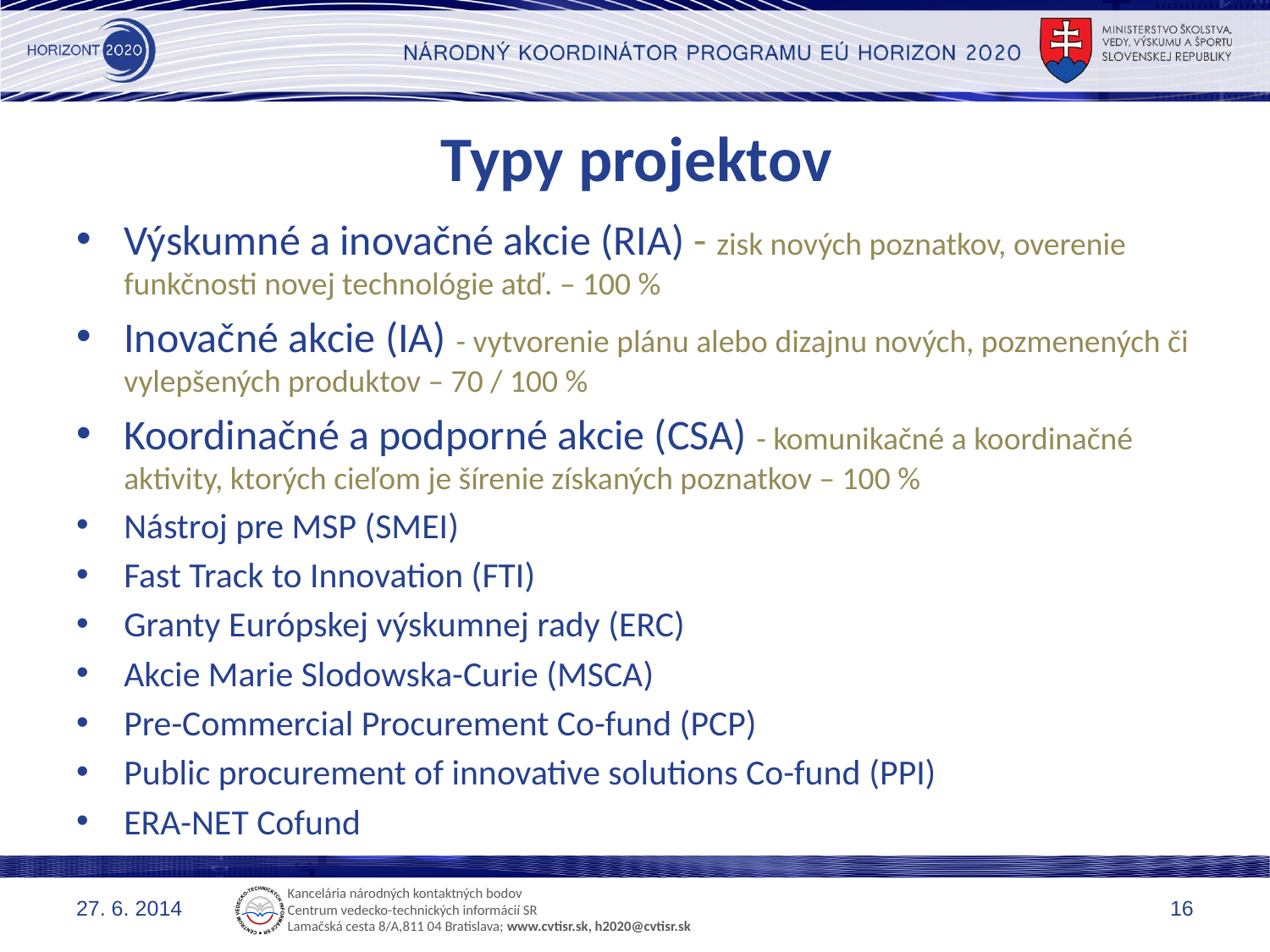

# Typy projektov
Výskumné a inovačné akcie (RIA) - zisk nových poznatkov, overenie funkčnosti novej technológie atď. – 100 %
Inovačné akcie (IA) - vytvorenie plánu alebo dizajnu nových, pozmenených či vylepšených produktov – 70 / 100 %
Koordinačné a podporné akcie (CSA) - komunikačné a koordinačné aktivity, ktorých cieľom je šírenie získaných poznatkov – 100 %
Nástroj pre MSP (SMEI)
Fast Track to Innovation (FTI)
Granty Európskej výskumnej rady (ERC)
Akcie Marie Slodowska-Curie (MSCA)
Pre-Commercial Procurement Co-fund (PCP)
Public procurement of innovative solutions Co-fund (PPI)
ERA-NET Cofund

27. 6. 2014

16